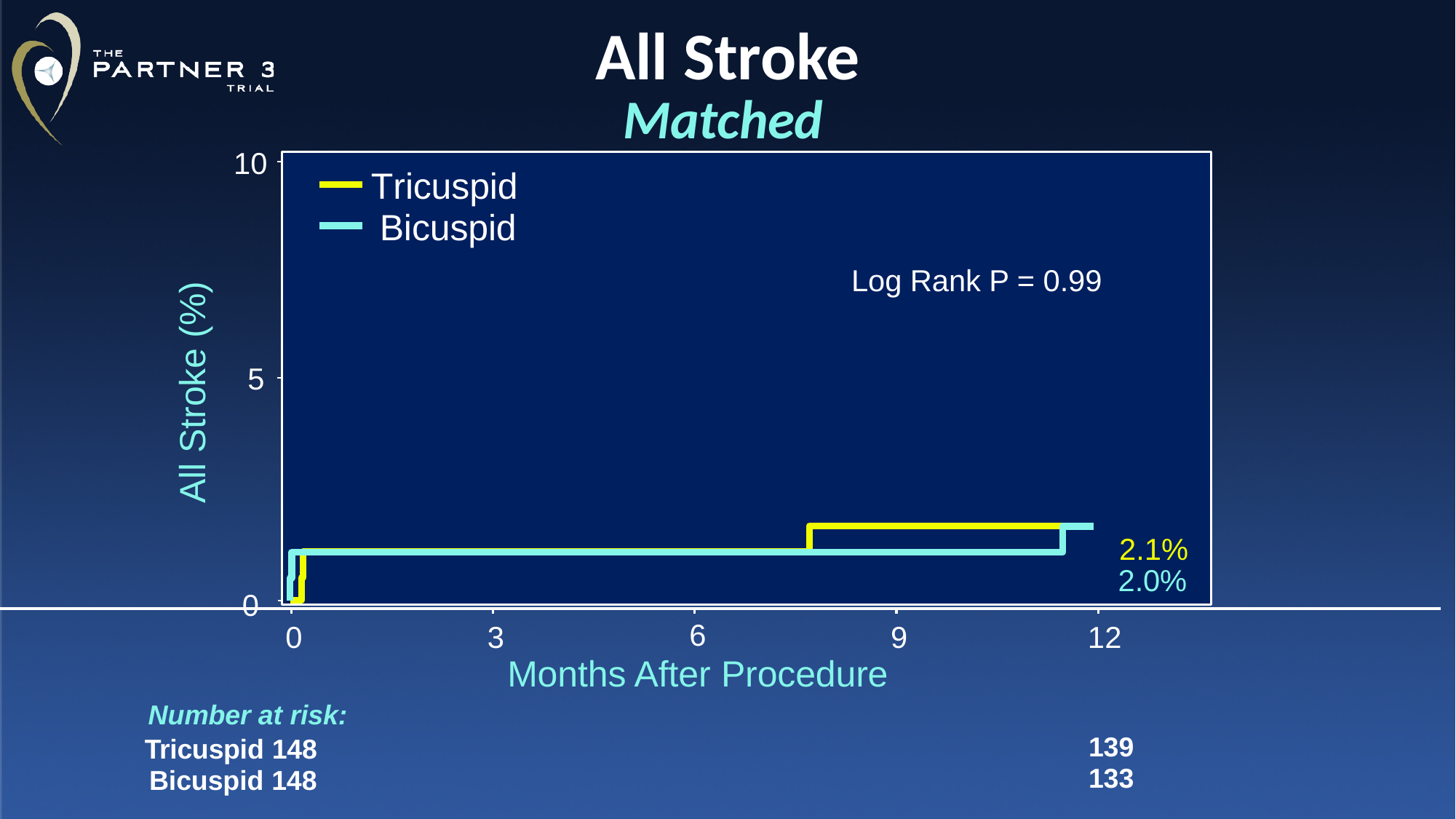

# All Stroke
Matched
10

Tricuspid  Bicuspid

Log Rank P = 0.99
All Stroke (%)
5

2.1%
2.0%
0

0
3
6
Months After Procedure
9
12
Number at risk:
Tricuspid 148
Bicuspid 148
139
133